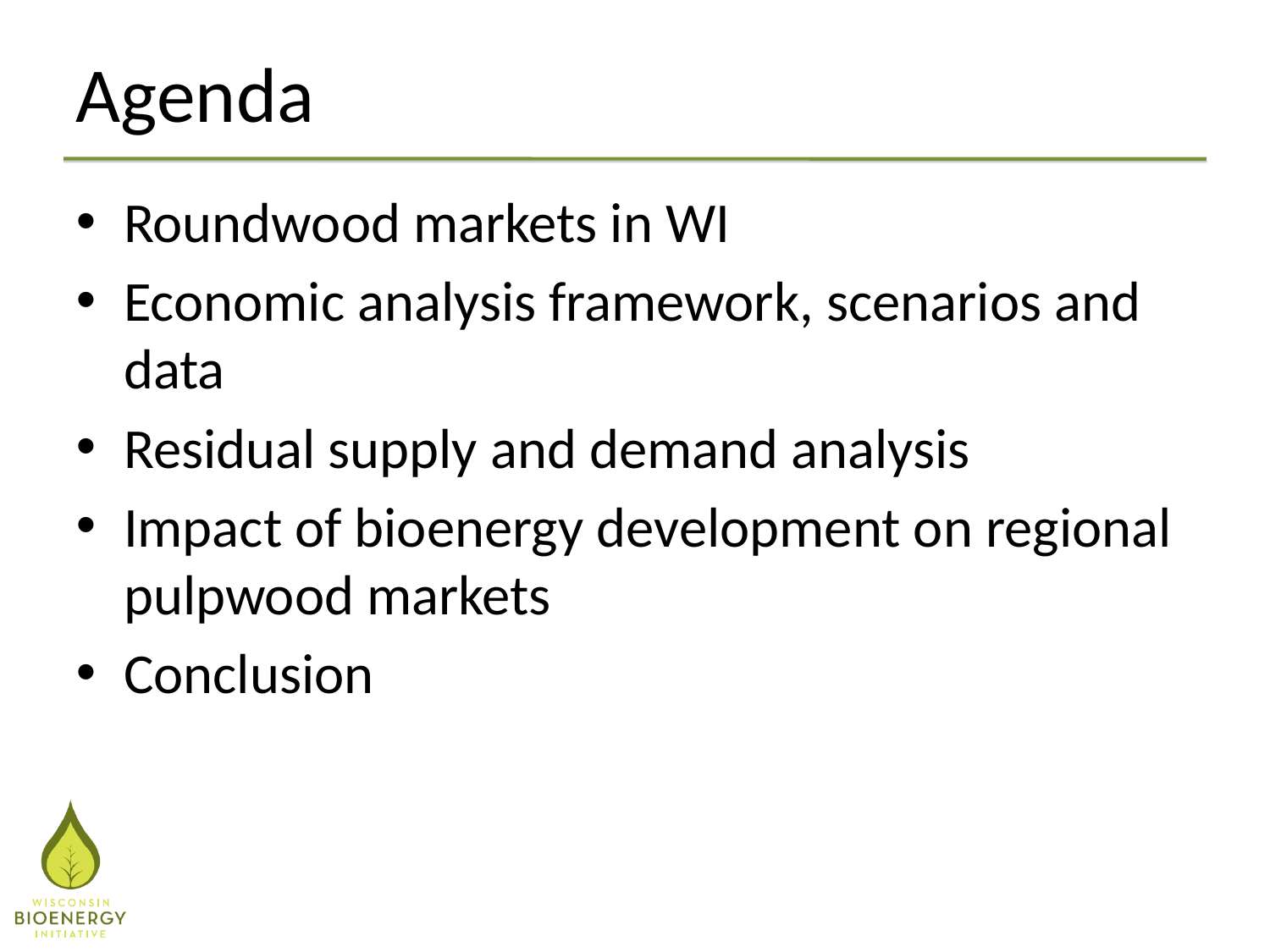

# Agenda
Roundwood markets in WI
Economic analysis framework, scenarios and data
Residual supply and demand analysis
Impact of bioenergy development on regional pulpwood markets
Conclusion